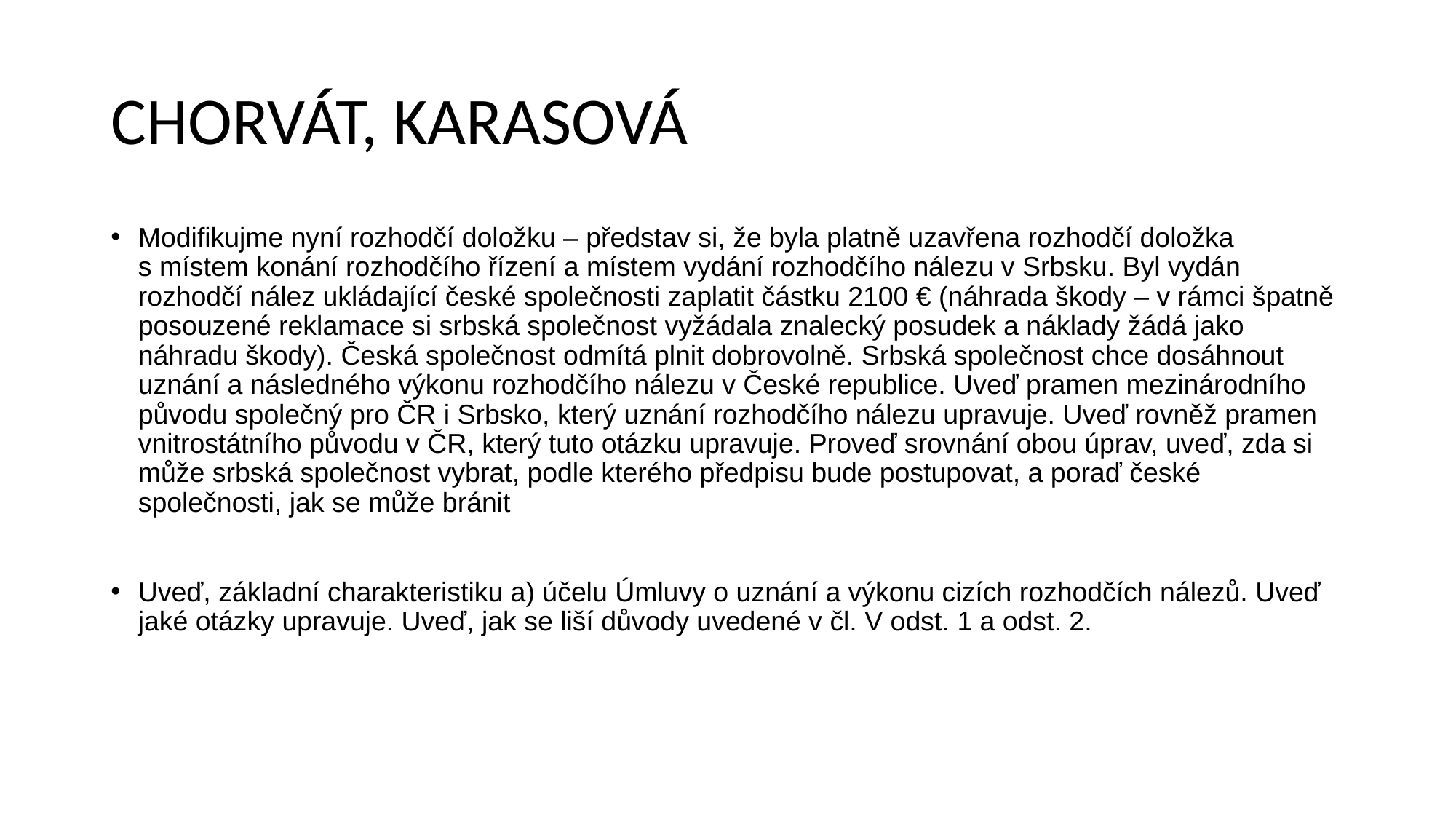

# CHORVÁT, KARASOVÁ
Modifikujme nyní rozhodčí doložku – představ si, že byla platně uzavřena rozhodčí doložka s místem konání rozhodčího řízení a místem vydání rozhodčího nálezu v Srbsku. Byl vydán rozhodčí nález ukládající české společnosti zaplatit částku 2100 € (náhrada škody – v rámci špatně posouzené reklamace si srbská společnost vyžádala znalecký posudek a náklady žádá jako náhradu škody). Česká společnost odmítá plnit dobrovolně. Srbská společnost chce dosáhnout uznání a následného výkonu rozhodčího nálezu v České republice. Uveď pramen mezinárodního původu společný pro ČR i Srbsko, který uznání rozhodčího nálezu upravuje. Uveď rovněž pramen vnitrostátního původu v ČR, který tuto otázku upravuje. Proveď srovnání obou úprav, uveď, zda si může srbská společnost vybrat, podle kterého předpisu bude postupovat, a poraď české společnosti, jak se může bránit

Uveď, základní charakteristiku a) účelu Úmluvy o uznání a výkonu cizích rozhodčích nálezů. Uveď jaké otázky upravuje. Uveď, jak se liší důvody uvedené v čl. V odst. 1 a odst. 2.